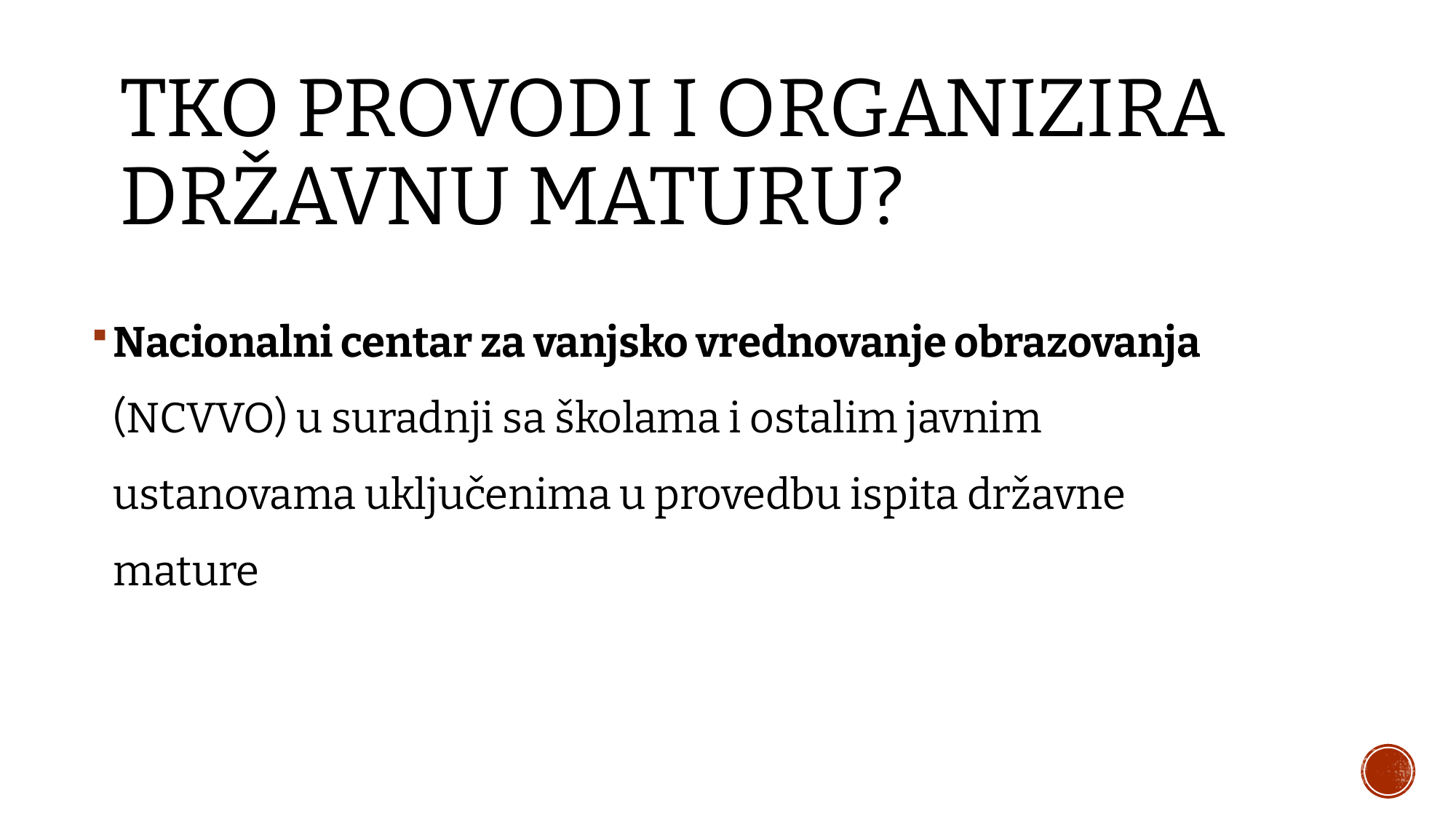

TKO PROVODI I ORGANIZIRA DRŽAVNU MATURU?
Nacionalni centar za vanjsko vrednovanje obrazovanja (NCVVO) u suradnji sa školama i ostalim javnim ustanovama uključenima u provedbu ispita državne mature